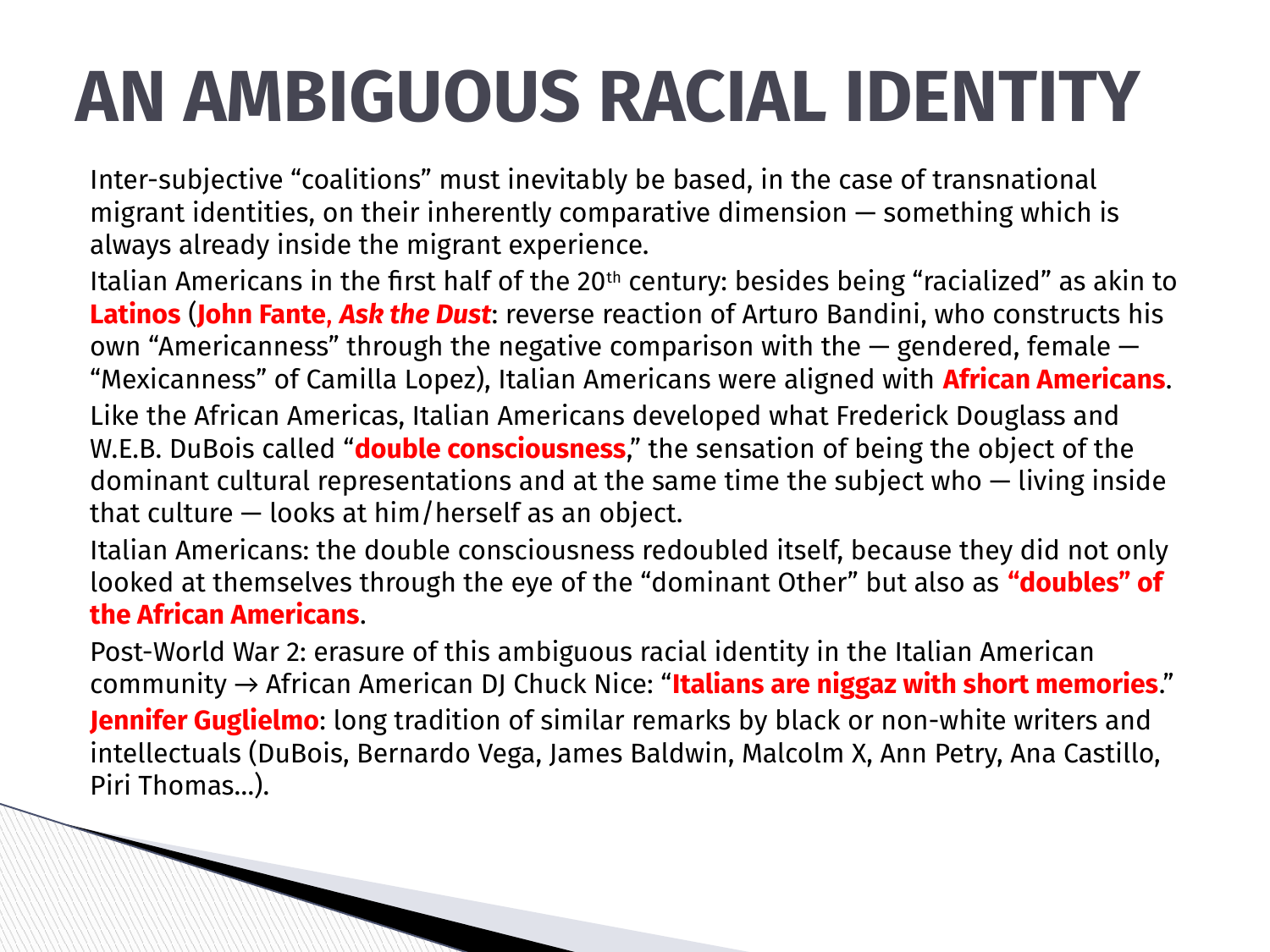

# AN AMBIGUOUS RACIAL IDENTITY
Inter-subjective “coalitions” must inevitably be based, in the case of transnational migrant identities, on their inherently comparative dimension — something which is always already inside the migrant experience.
Italian Americans in the first half of the 20th century: besides being “racialized” as akin to Latinos (John Fante, Ask the Dust: reverse reaction of Arturo Bandini, who constructs his own “Americanness” through the negative comparison with the — gendered, female — “Mexicanness” of Camilla Lopez), Italian Americans were aligned with African Americans.
Like the African Americas, Italian Americans developed what Frederick Douglass and W.E.B. DuBois called “double consciousness,” the sensation of being the object of the dominant cultural representations and at the same time the subject who — living inside that culture — looks at him/herself as an object.
Italian Americans: the double consciousness redoubled itself, because they did not only looked at themselves through the eye of the “dominant Other” but also as “doubles” of the African Americans.
Post-World War 2: erasure of this ambiguous racial identity in the Italian American community → African American DJ Chuck Nice: “Italians are niggaz with short memories.”
Jennifer Guglielmo: long tradition of similar remarks by black or non-white writers and intellectuals (DuBois, Bernardo Vega, James Baldwin, Malcolm X, Ann Petry, Ana Castillo, Piri Thomas…).